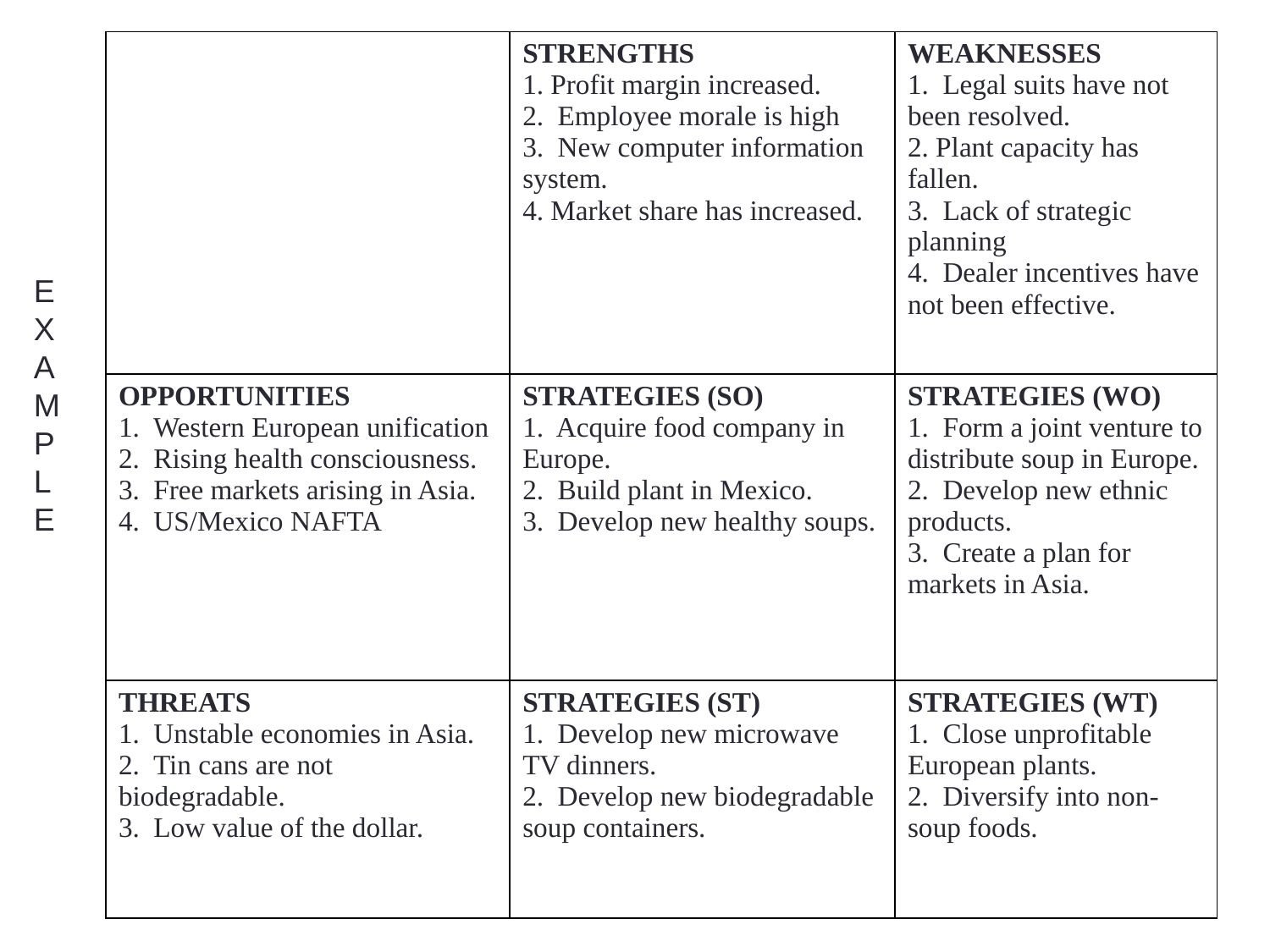

|  | STRENGTHS 1. Profit margin increased. 2. Employee morale is high 3. New computer information system. 4. Market share has increased. | WEAKNESSES 1. Legal suits have not been resolved. 2. Plant capacity has fallen. 3. Lack of strategic planning 4. Dealer incentives have not been effective. |
| --- | --- | --- |
| OPPORTUNITIES 1. Western European unification 2. Rising health consciousness. 3. Free markets arising in Asia. 4. US/Mexico NAFTA | STRATEGIES (SO) 1. Acquire food company in Europe. 2. Build plant in Mexico. 3. Develop new healthy soups. | STRATEGIES (WO) 1. Form a joint venture to distribute soup in Europe. 2. Develop new ethnic products. 3. Create a plan for markets in Asia. |
| THREATS 1. Unstable economies in Asia. 2. Tin cans are not biodegradable. 3. Low value of the dollar. | STRATEGIES (ST) 1. Develop new microwave TV dinners. 2. Develop new biodegradable soup containers. | STRATEGIES (WT) 1. Close unprofitable European plants. 2. Diversify into non-soup foods. |
E
X
A
M
P
L
E